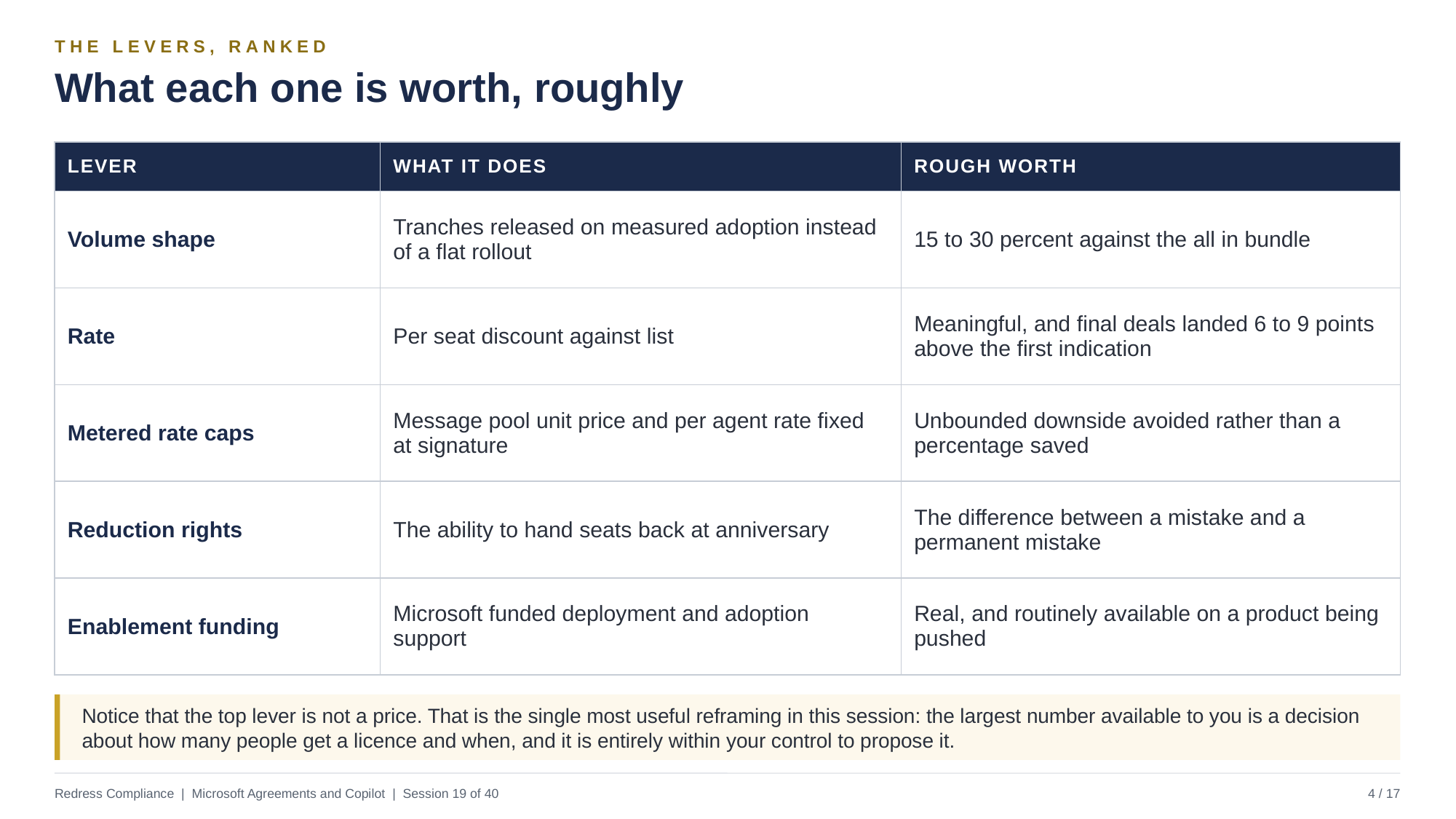

THE LEVERS, RANKED
What each one is worth, roughly
| LEVER | WHAT IT DOES | ROUGH WORTH |
| --- | --- | --- |
| Volume shape | Tranches released on measured adoption instead of a flat rollout | 15 to 30 percent against the all in bundle |
| Rate | Per seat discount against list | Meaningful, and final deals landed 6 to 9 points above the first indication |
| Metered rate caps | Message pool unit price and per agent rate fixed at signature | Unbounded downside avoided rather than a percentage saved |
| Reduction rights | The ability to hand seats back at anniversary | The difference between a mistake and a permanent mistake |
| Enablement funding | Microsoft funded deployment and adoption support | Real, and routinely available on a product being pushed |

Notice that the top lever is not a price. That is the single most useful reframing in this session: the largest number available to you is a decision about how many people get a licence and when, and it is entirely within your control to propose it.

Redress Compliance  |  Microsoft Agreements and Copilot  |  Session 19 of 40
4 / 17